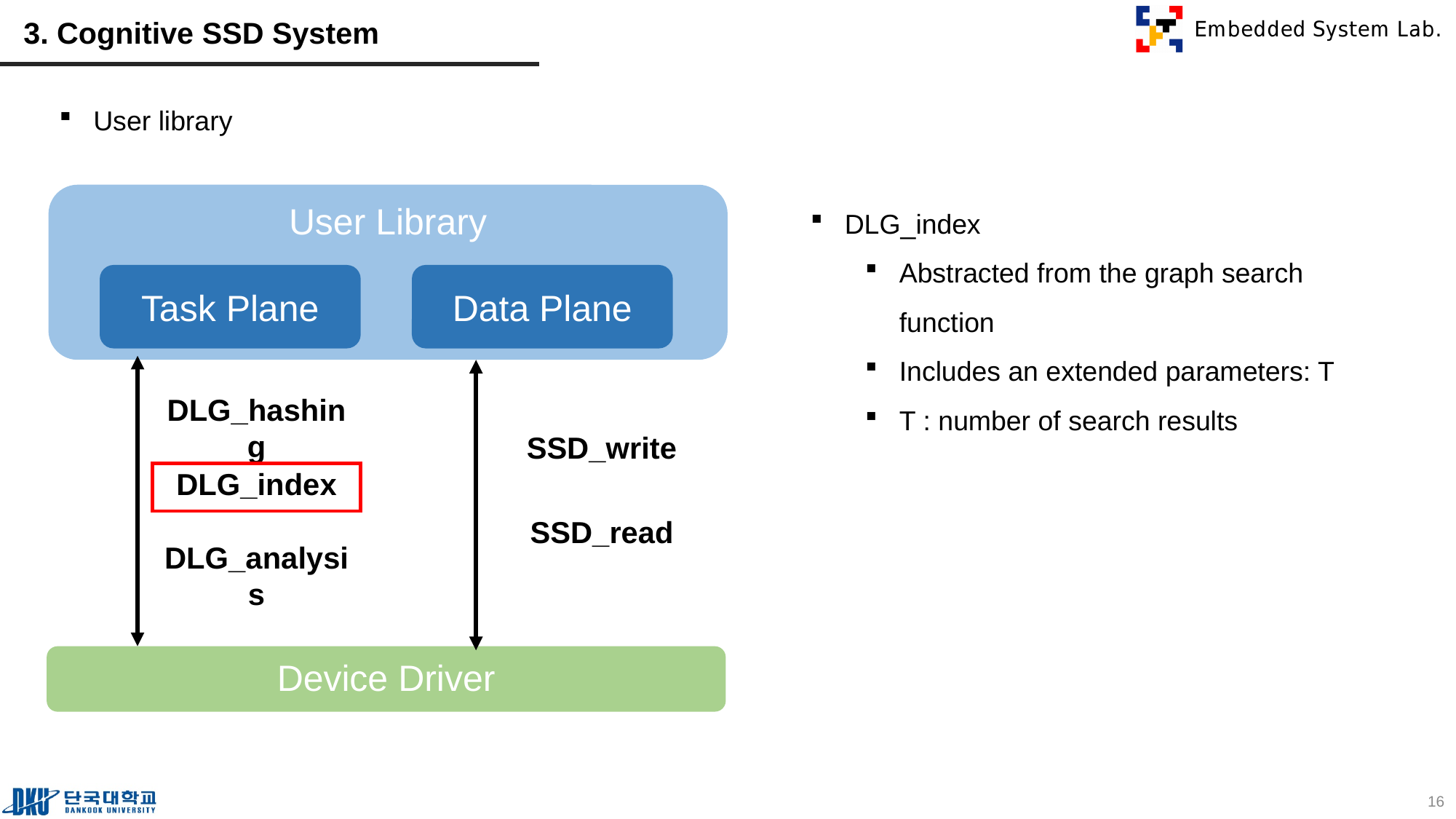

# 3. Cognitive SSD System
User library
User Library
DLG_index
Abstracted from the graph search function
Includes an extended parameters: T
T : number of search results
Task Plane
Data Plane
DLG_hashing
SSD_write
DLG_index

SSD_read
DLG_analysis
Device Driver
16